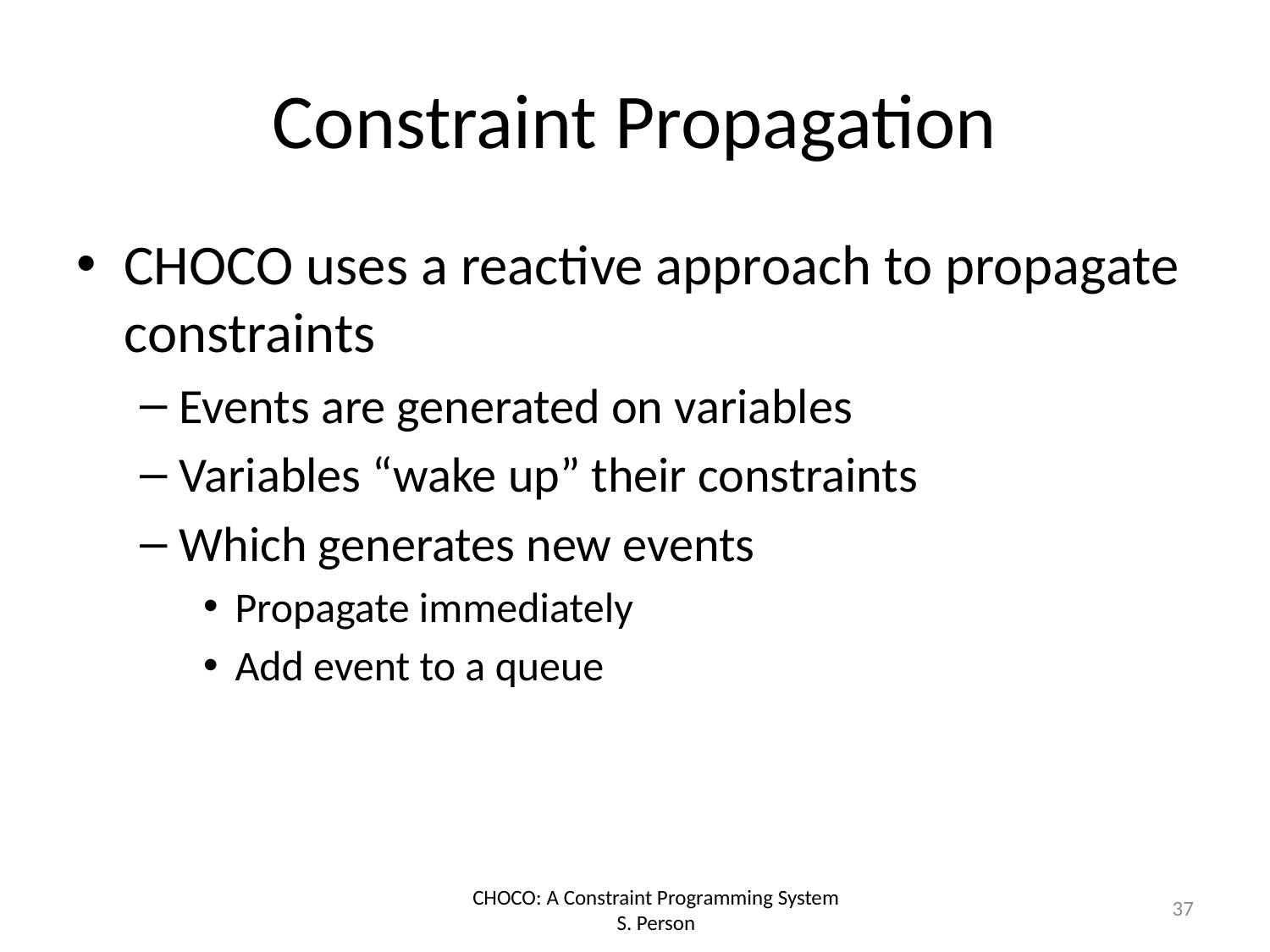

# Constraint Propagation
Choco uses a reactive approach to propagate  constraints
Events are generated on variables
Variables “wake up” their constraints
Which generates new events
Propagate immediately
Add event to a queue
37